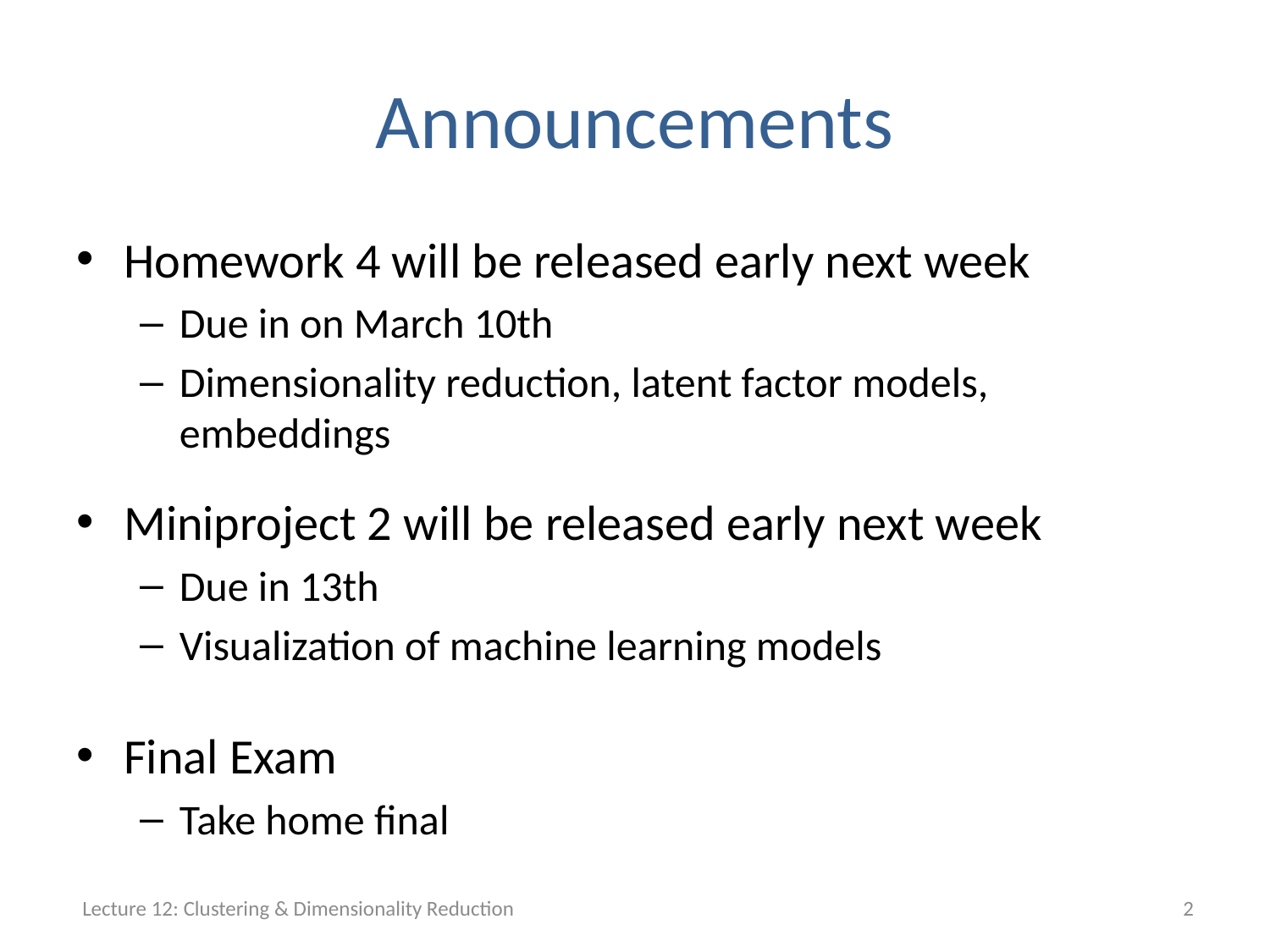

# Announcements
Homework 4 will be released early next week
Due in on March 10th
Dimensionality reduction, latent factor models, embeddings

Miniproject 2 will be released early next week
Due in 13th
Visualization of machine learning models

Final Exam
Take home final
Lecture 12: Clustering & Dimensionality Reduction
2